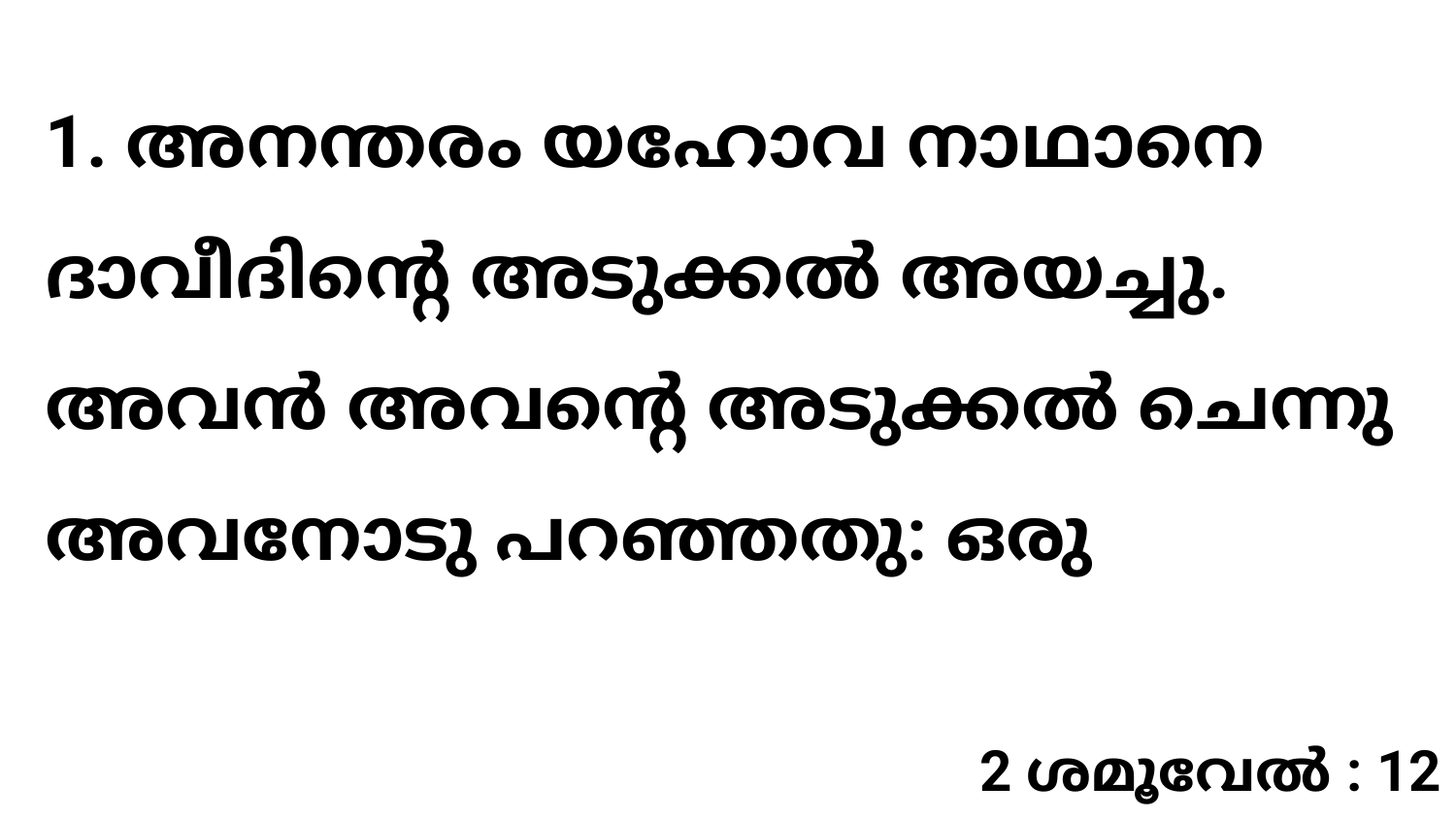

1. അനന്തരം യഹോവ നാഥാനെ ദാവീദിന്റെ അടുക്കൽ അയച്ചു. അവൻ അവന്റെ അടുക്കൽ ചെന്നു അവനോടു പറഞ്ഞതു: ഒരു
2 ശമൂവേൽ : 12